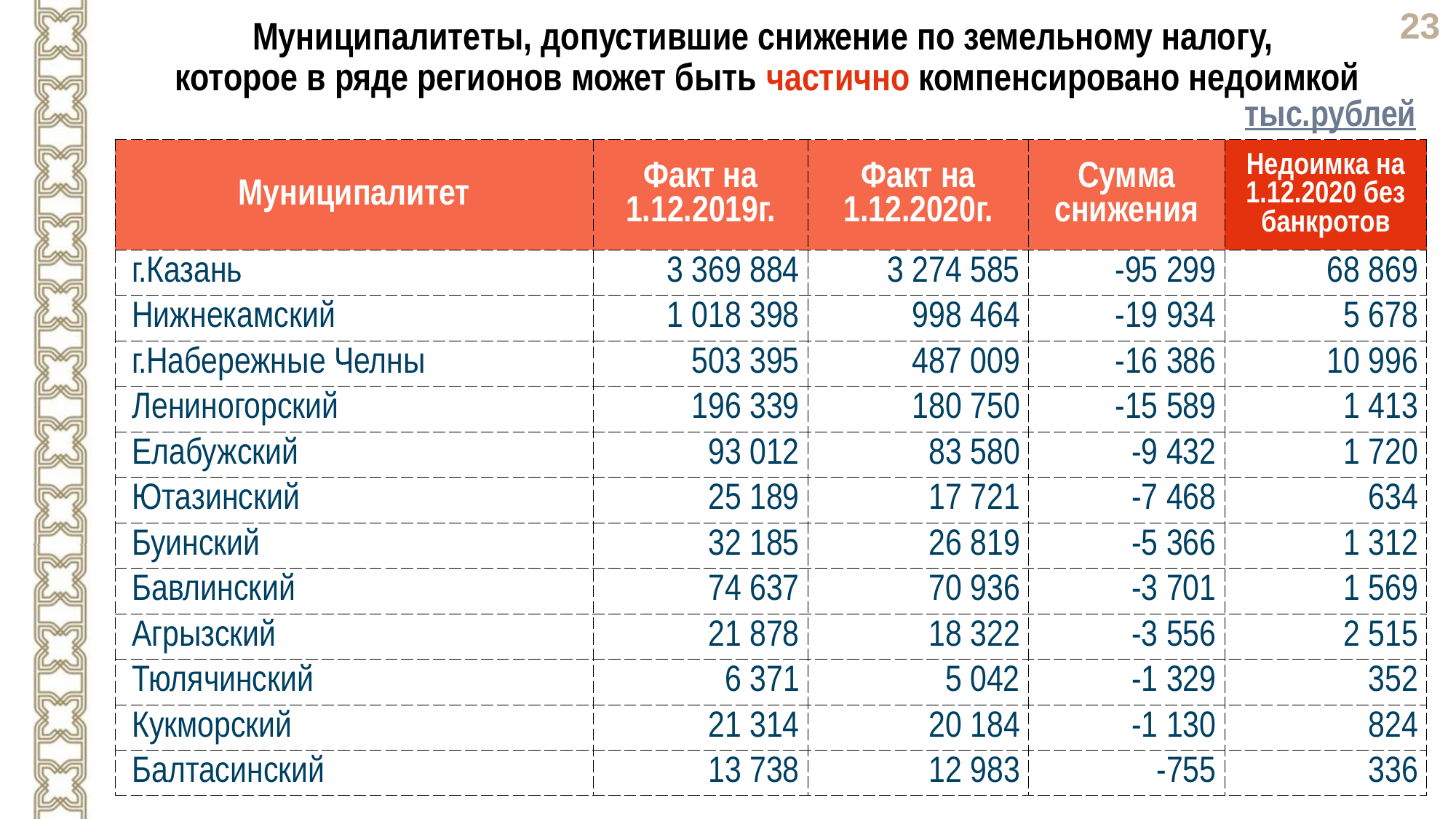

Муниципалитеты, допустившие снижение по земельному налогу,
которое в ряде регионов может быть частично компенсировано недоимкой

тыс.рублей
| Муниципалитет | Факт на 1.12.2019г. | Факт на 1.12.2020г. | Сумма снижения | Недоимка на 1.12.2020 без банкротов |
| --- | --- | --- | --- | --- |
| г.Казань | 3 369 884 | 3 274 585 | -95 299 | 68 869 |
| Нижнекамский | 1 018 398 | 998 464 | -19 934 | 5 678 |
| г.Набережные Челны | 503 395 | 487 009 | -16 386 | 10 996 |
| Лениногорский | 196 339 | 180 750 | -15 589 | 1 413 |
| Елабужский | 93 012 | 83 580 | -9 432 | 1 720 |
| Ютазинский | 25 189 | 17 721 | -7 468 | 634 |
| Буинский | 32 185 | 26 819 | -5 366 | 1 312 |
| Бавлинский | 74 637 | 70 936 | -3 701 | 1 569 |
| Агрызский | 21 878 | 18 322 | -3 556 | 2 515 |
| Тюлячинский | 6 371 | 5 042 | -1 329 | 352 |
| Кукморский | 21 314 | 20 184 | -1 130 | 824 |
| Балтасинский | 13 738 | 12 983 | -755 | 336 |